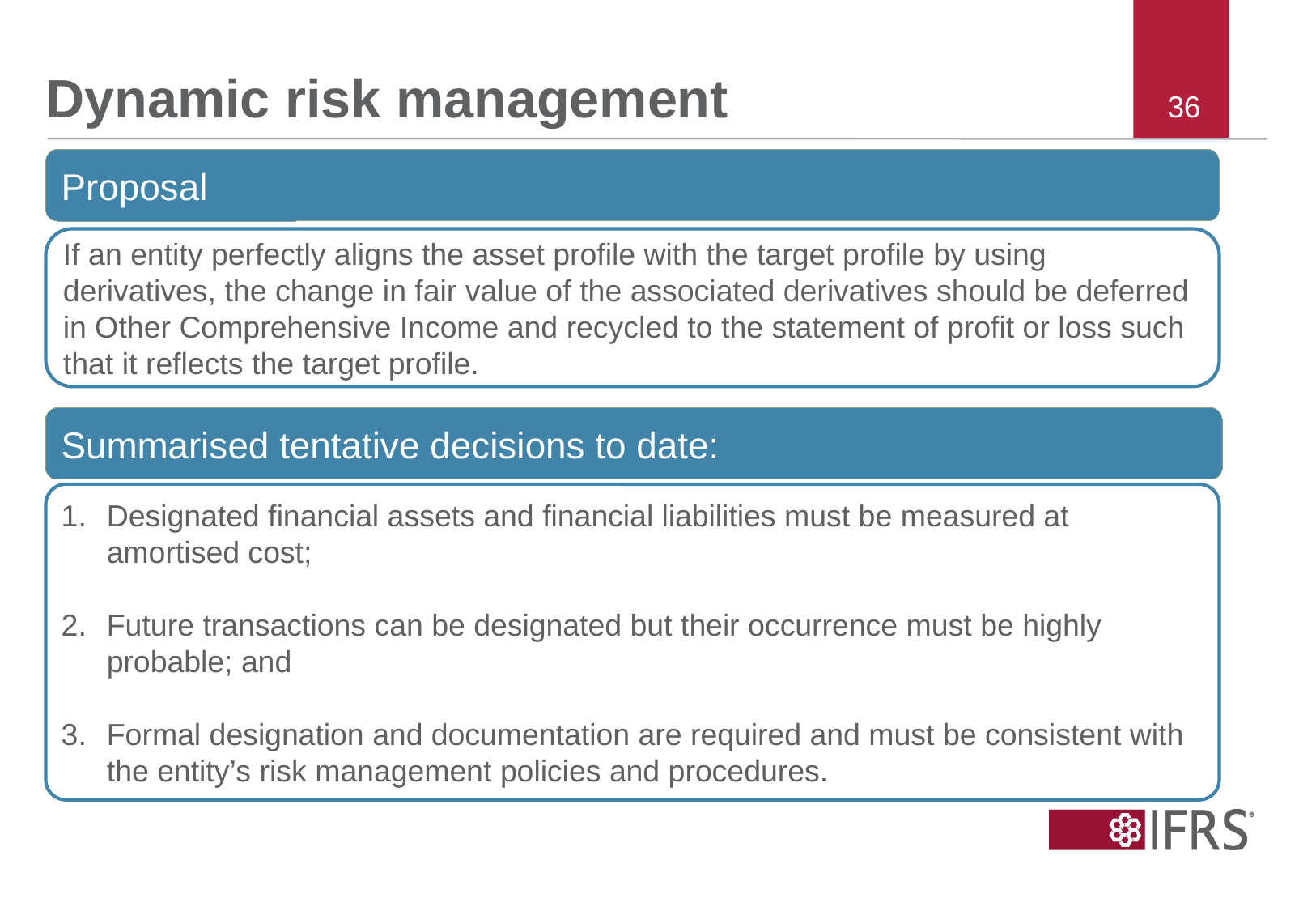

# Dynamic risk management
Proposal

If an entity perfectly aligns the asset profile with the target profile by using derivatives, the change in fair value of the associated derivatives should be deferred in Other Comprehensive Income and recycled to the statement of profit or loss such that it reflects the target profile.
Summarised tentative decisions to date:
Designated financial assets and financial liabilities must be measured at amortised cost;

Future transactions can be designated but their occurrence must be highly probable; and

Formal designation and documentation are required and must be consistent with the entity’s risk management policies and procedures.